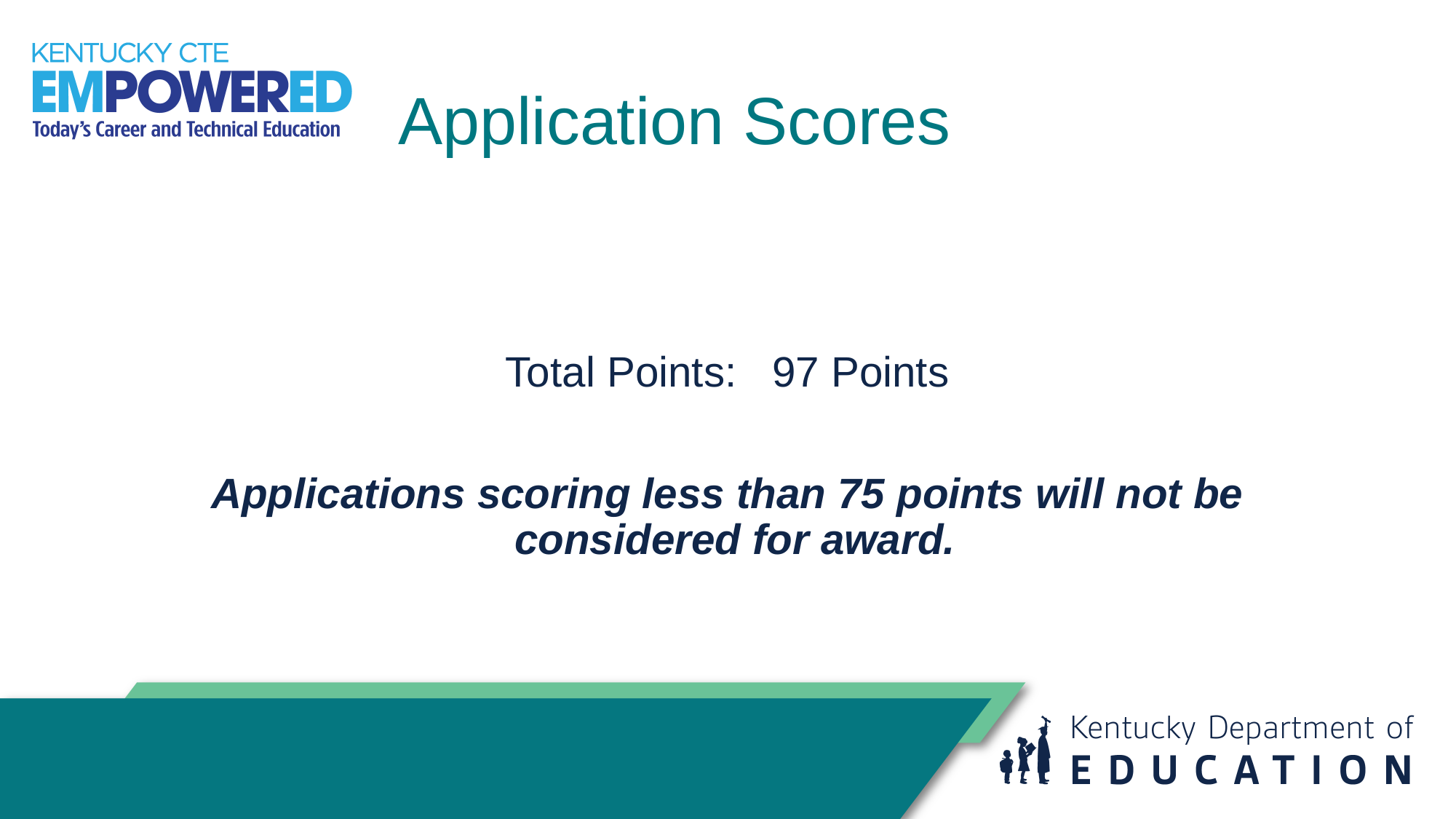

# Application Scores

Total Points:   97 Points

Applications scoring less than 75 points will not be considered for award.